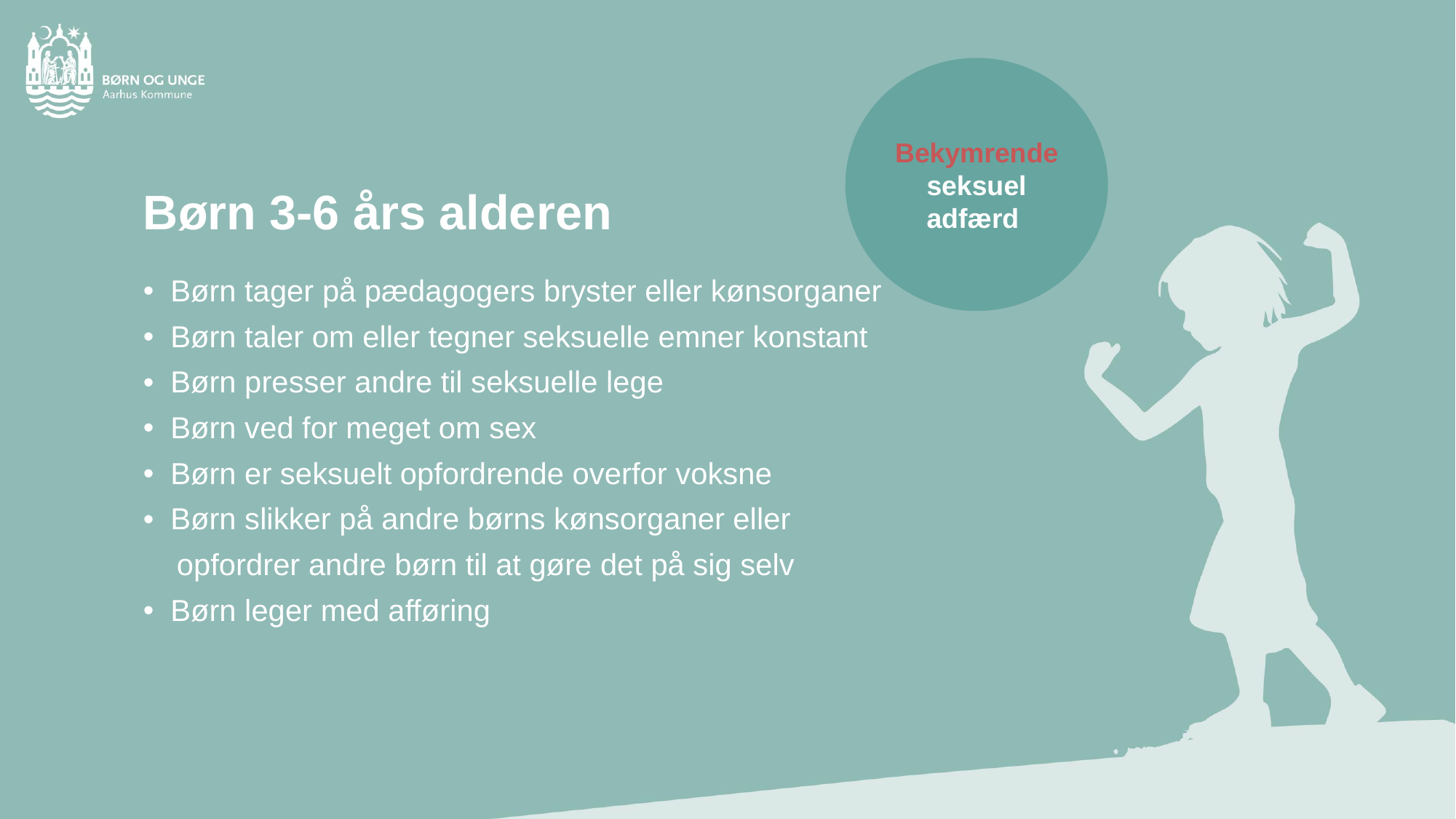

Bekymrende seksuel adfærd
Børn 3-6 års alderen
Børn tager på pædagogers bryster eller kønsorganer
Børn taler om eller tegner seksuelle emner konstant
Børn presser andre til seksuelle lege
Børn ved for meget om sex
Børn er seksuelt opfordrende overfor voksne
Børn slikker på andre børns kønsorganer eller
    opfordrer andre børn til at gøre det på sig selv
Børn leger med afføring